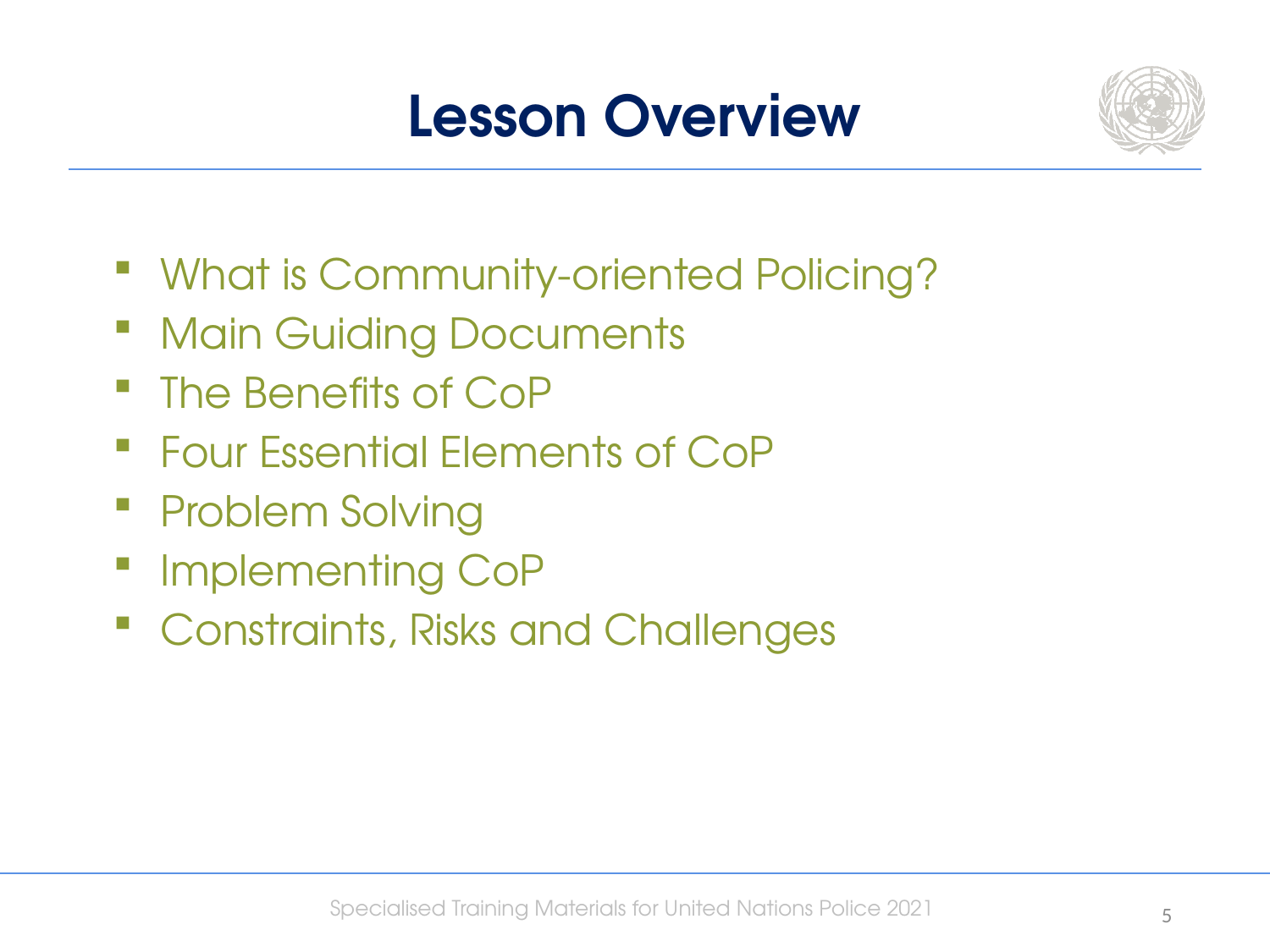

# Lesson Overview

What is Community-oriented Policing?
Main Guiding Documents
The Benefits of CoP
Four Essential Elements of CoP
Problem Solving
Implementing CoP
Constraints, Risks and Challenges
5